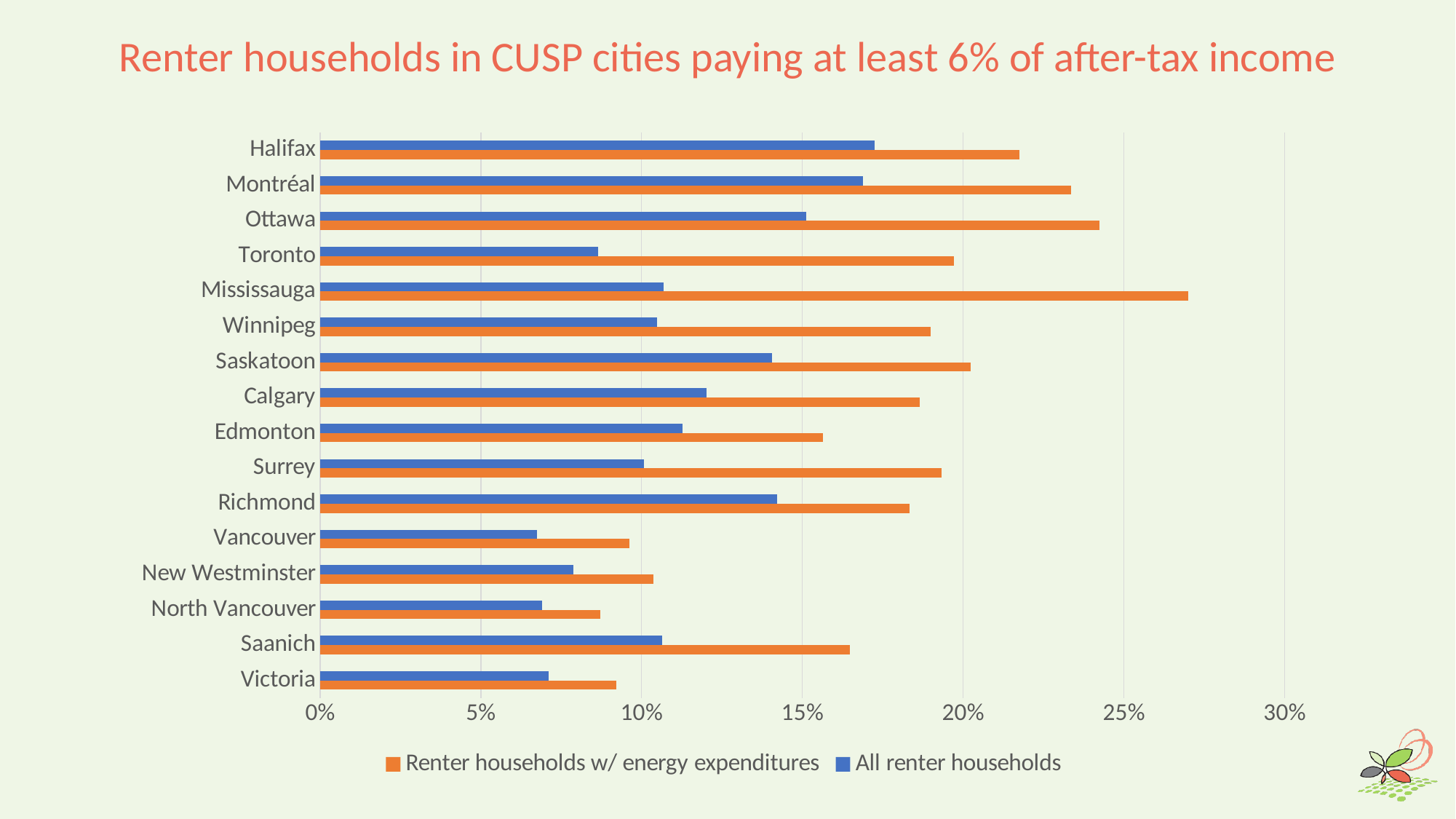

# Renter households in CUSP cities paying at least 6% of after-tax income

### Chart

| Category | All renter households | Renter households w/ energy expenditures |
|---|---|---|
| Halifax | 0.17258698500509537 | 0.21766271917745342 |
| Montréal | 0.16883116883116883 | 0.2336448598130841 |
| Ottawa | 0.151175505740842 | 0.24237871674491393 |
| Toronto | 0.08645189593347066 | 0.19713807276602222 |
| Mississauga | 0.10687481236865806 | 0.2701062215477997 |
| Winnipeg | 0.10492221372098955 | 0.18988743310573908 |
| Saskatoon | 0.14060346147955277 | 0.20229175848391362 |
| Calgary | 0.1202250180546581 | 0.18660766961651917 |
| Edmonton | 0.11283298677861038 | 0.15655108595068315 |
| Surrey | 0.10066428206438426 | 0.1932575460603685 |
| Richmond | 0.14213602550478216 | 0.18334475668265934 |
| Vancouver | 0.06739477890250399 | 0.09621601064841225 |
| New Westminster | 0.0788280432507848 | 0.10376492194674013 |
| North Vancouver | 0.06899525657611039 | 0.0872885979268958 |
| Saanich | 0.10641347187388032 | 0.16472545757071547 |
| Victoria | 0.07115697990222705 | 0.0921453692848769 |